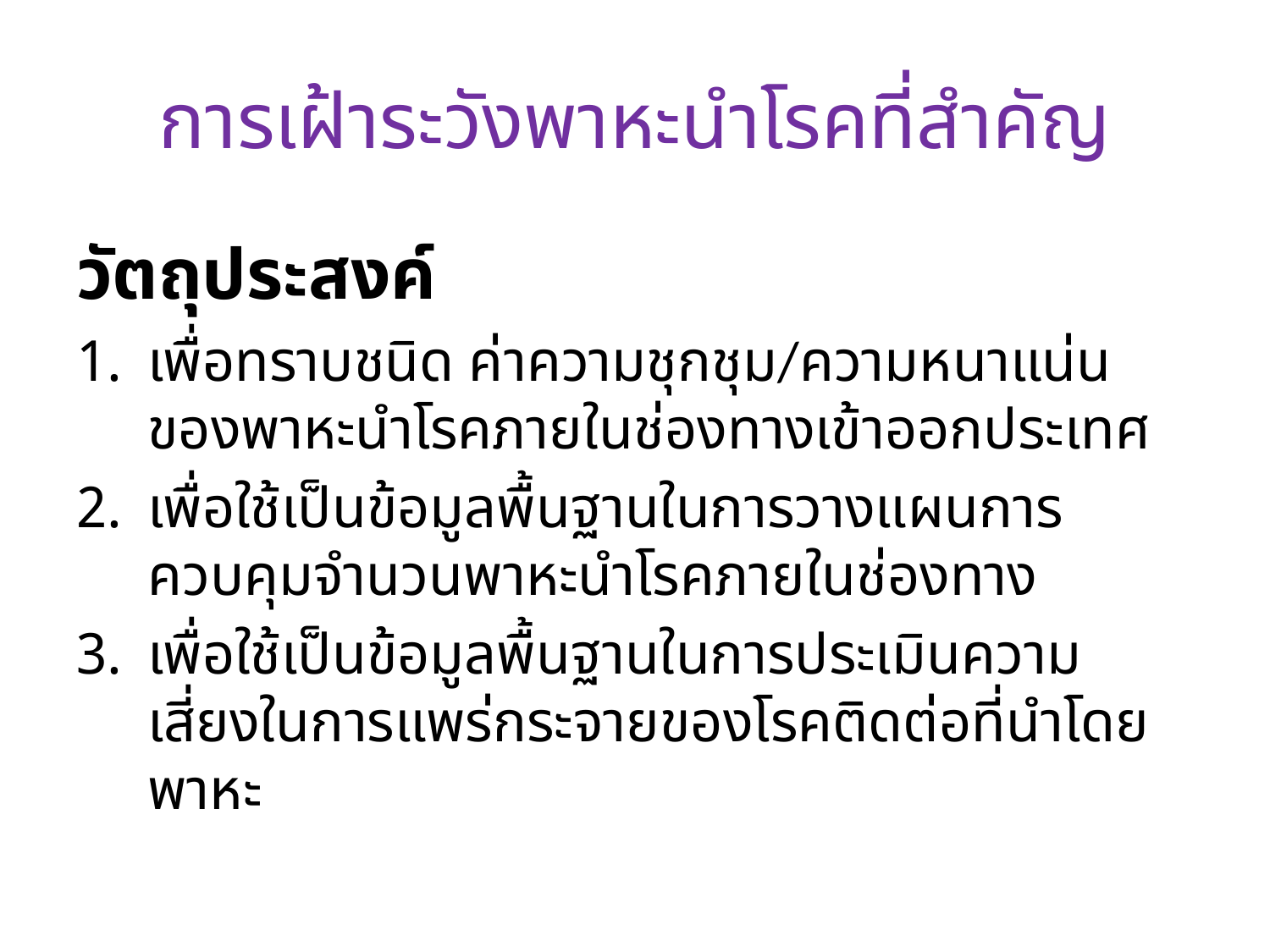

# การเฝ้าระวังพาหะนำโรคที่สำคัญ
วัตถุประสงค์
เพื่อทราบชนิด ค่าความชุกชุม/ความหนาแน่นของพาหะนำโรคภายในช่องทางเข้าออกประเทศ
เพื่อใช้เป็นข้อมูลพื้นฐานในการวางแผนการควบคุมจำนวนพาหะนำโรคภายในช่องทาง
เพื่อใช้เป็นข้อมูลพื้นฐานในการประเมินความเสี่ยงในการแพร่กระจายของโรคติดต่อที่นำโดยพาหะ